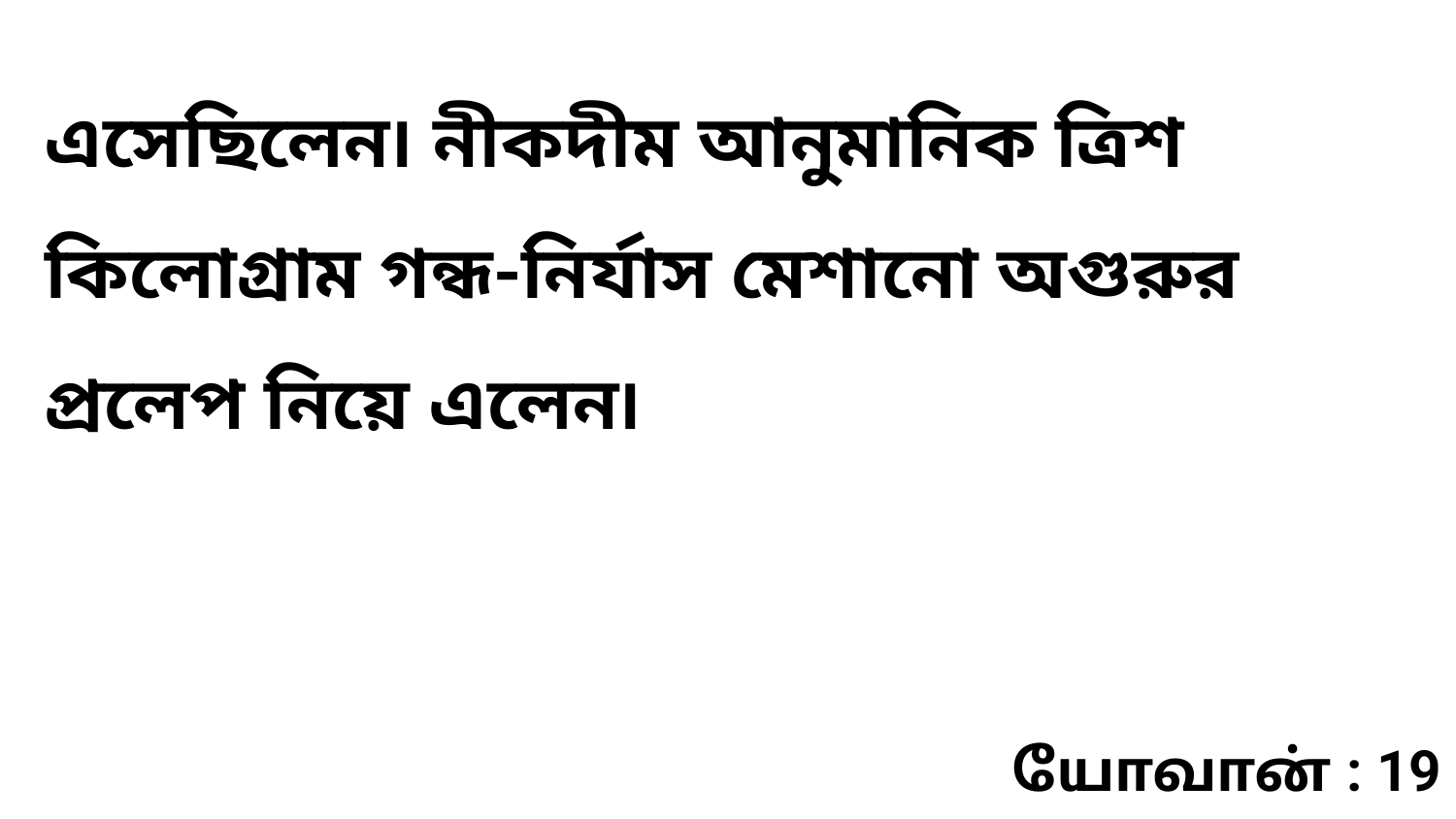

এসেছিলেন৷ নীকদীম আনুমানিক ত্রিশ কিলোগ্রাম গন্ধ-নির্যাস মেশানো অগুরুর প্রলেপ নিয়ে এলেন৷
யோவான் : 19